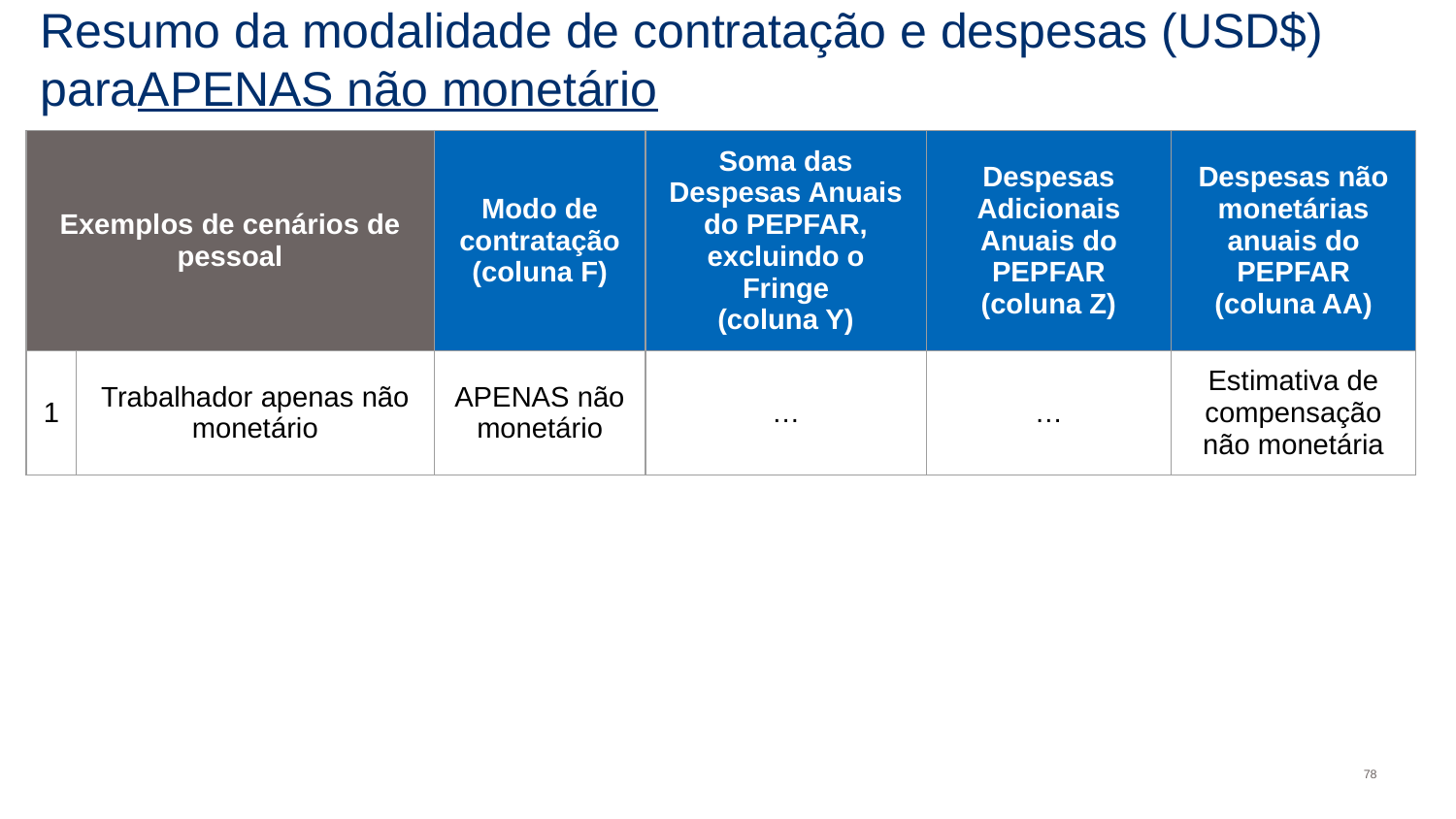

# Resumo da modalidade de contratação e despesas (USD$) paraAPENAS não monetário
| Exemplos de cenários de pessoal |  | Modo de contratação (coluna F) | Soma das Despesas Anuais do PEPFAR, excluindo o Fringe (coluna Y) | Despesas Adicionais Anuais do PEPFAR (coluna Z) | Despesas não monetárias anuais do PEPFAR (coluna AA) |
| --- | --- | --- | --- | --- | --- |
| 1 | Trabalhador apenas não monetário | APENAS não monetário | … | … | Estimativa de compensação não monetária |
78